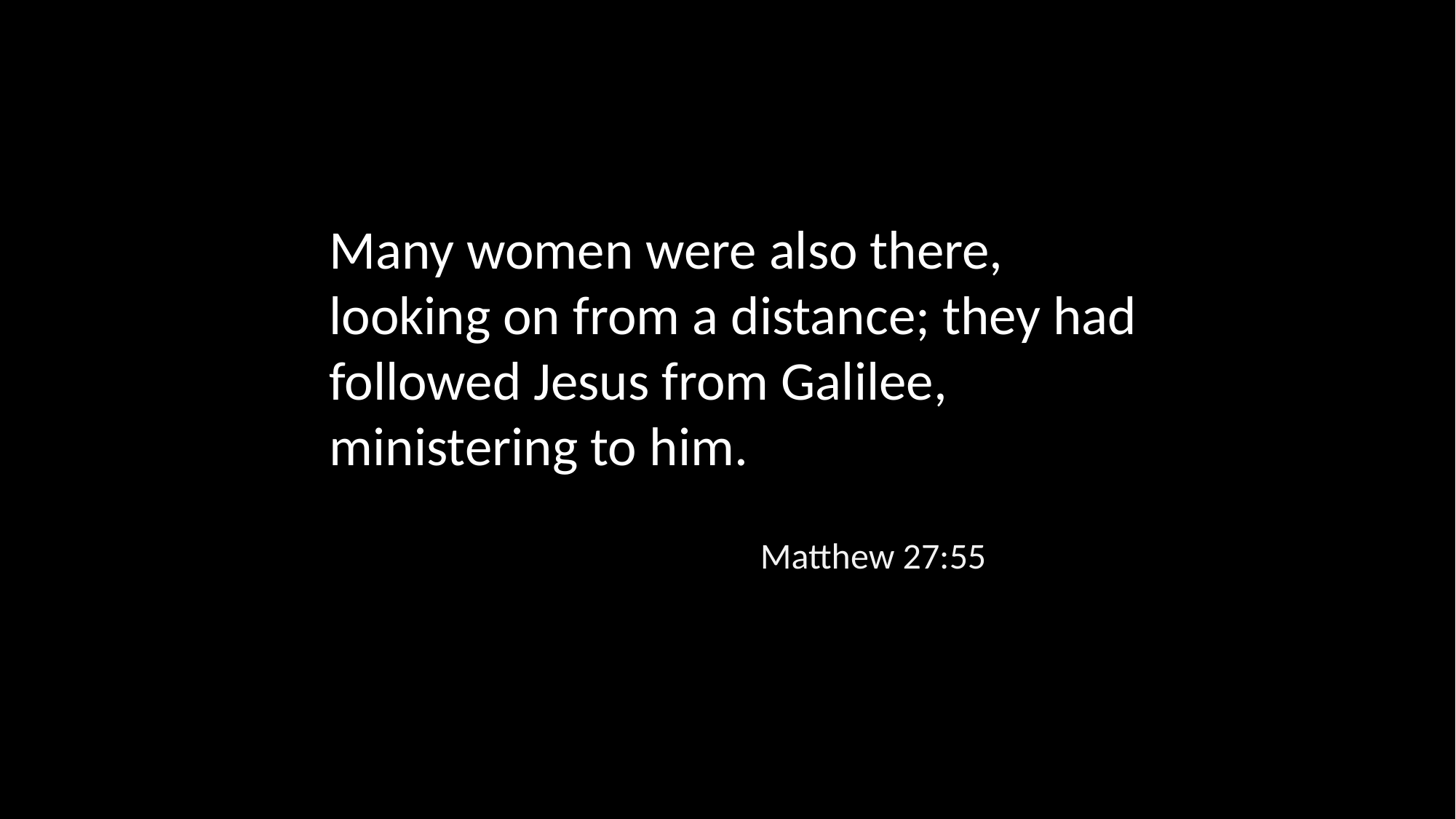

Many women were also there, looking on from a distance; they had followed Jesus from Galilee, ministering to him.
Matthew 27:55